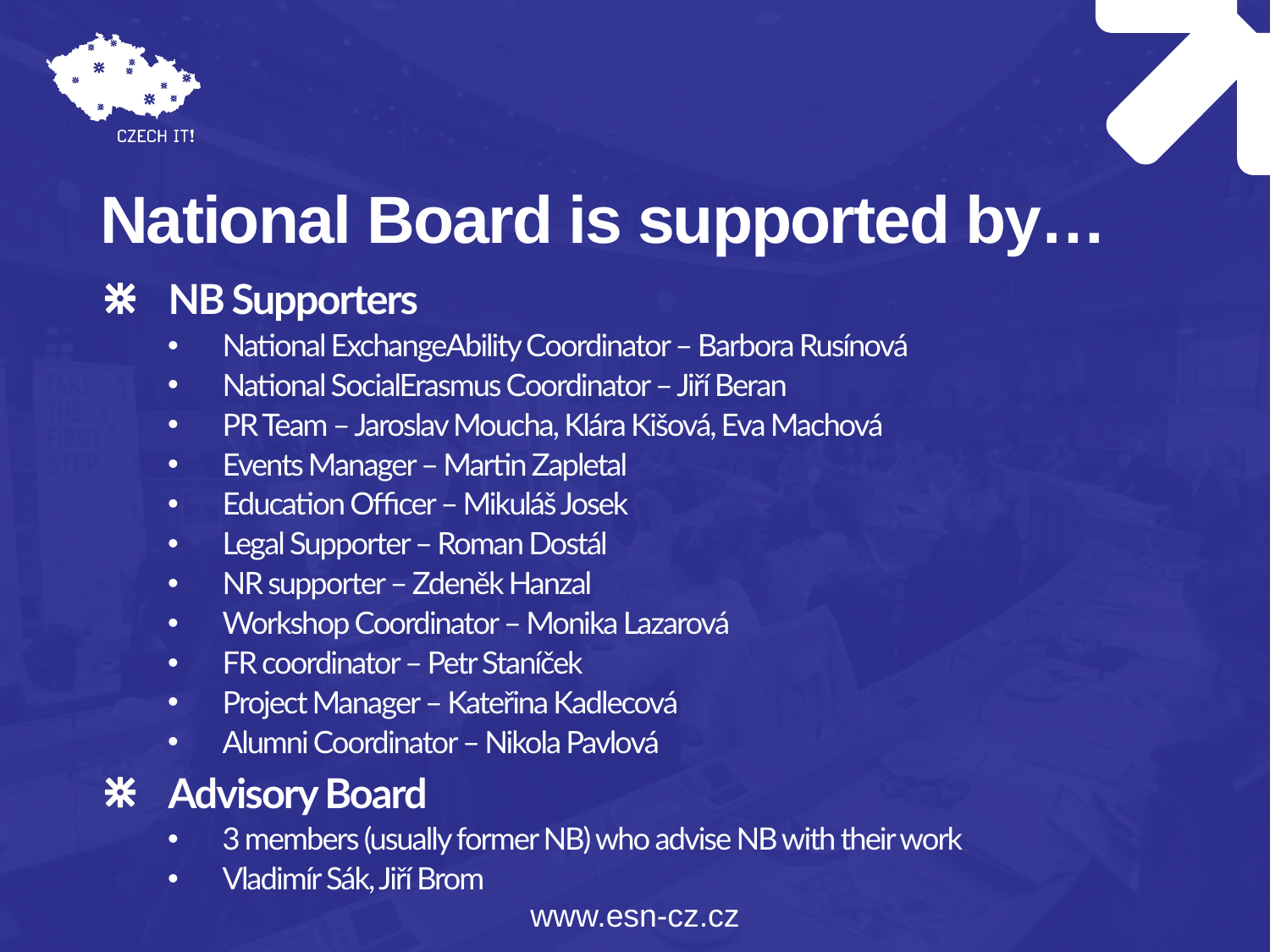

# National Board is supported by…
NB Supporters
National ExchangeAbility Coordinator – Barbora Rusínová
National SocialErasmus Coordinator – Jiří Beran
PR Team – Jaroslav Moucha, Klára Kišová, Eva Machová
Events Manager – Martin Zapletal
Education Officer – Mikuláš Josek
Legal Supporter – Roman Dostál
NR supporter – Zdeněk Hanzal
Workshop Coordinator – Monika Lazarová
FR coordinator – Petr Staníček
Project Manager – Kateřina Kadlecová
Alumni Coordinator – Nikola Pavlová
Advisory Board
3 members (usually former NB) who advise NB with their work
Vladimír Sák, Jiří Brom